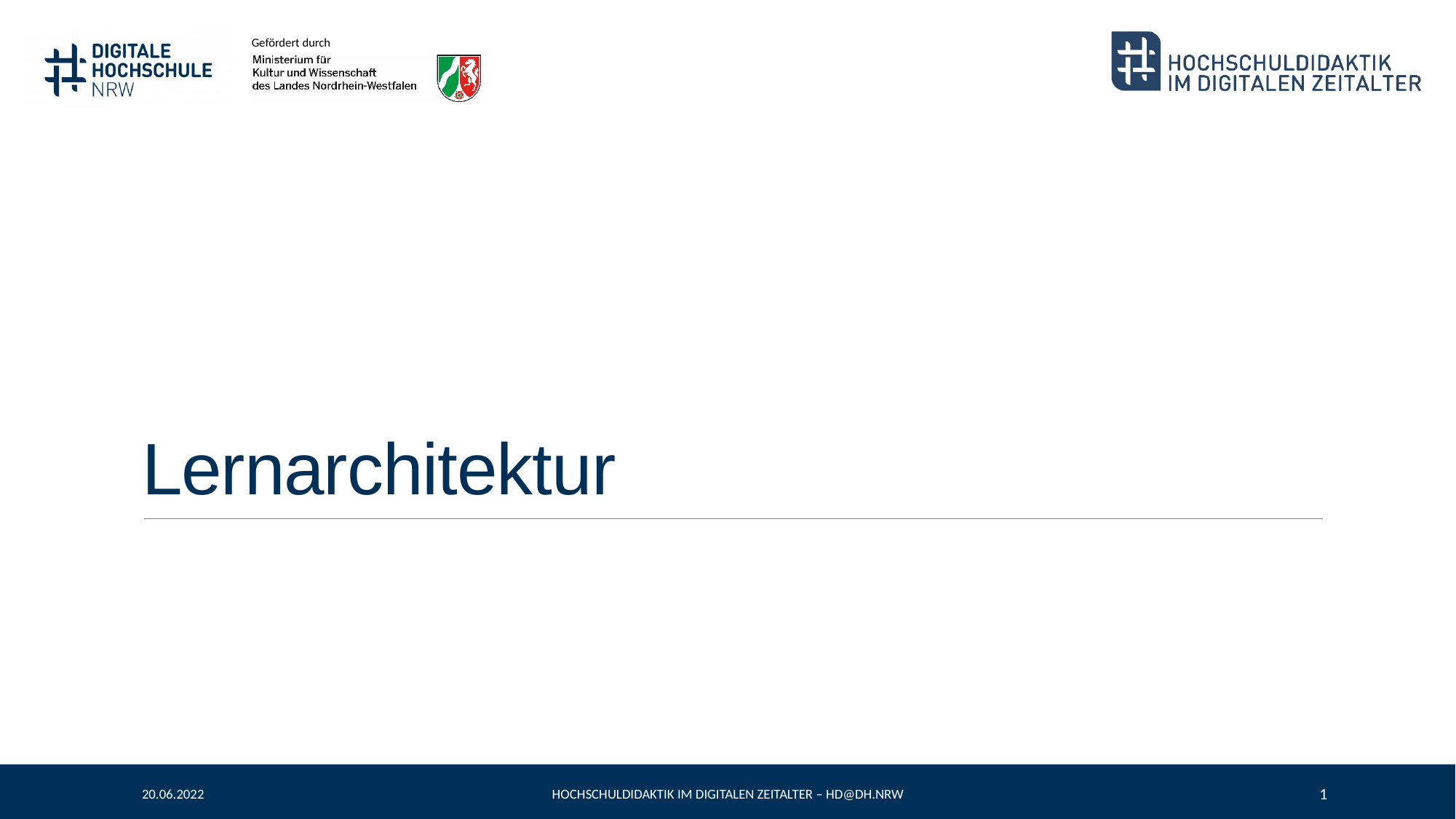

# Lernarchitektur

20.06.2022
Hochschuldidaktik im Digitalen Zeitalter – HD@DH.nrw
1